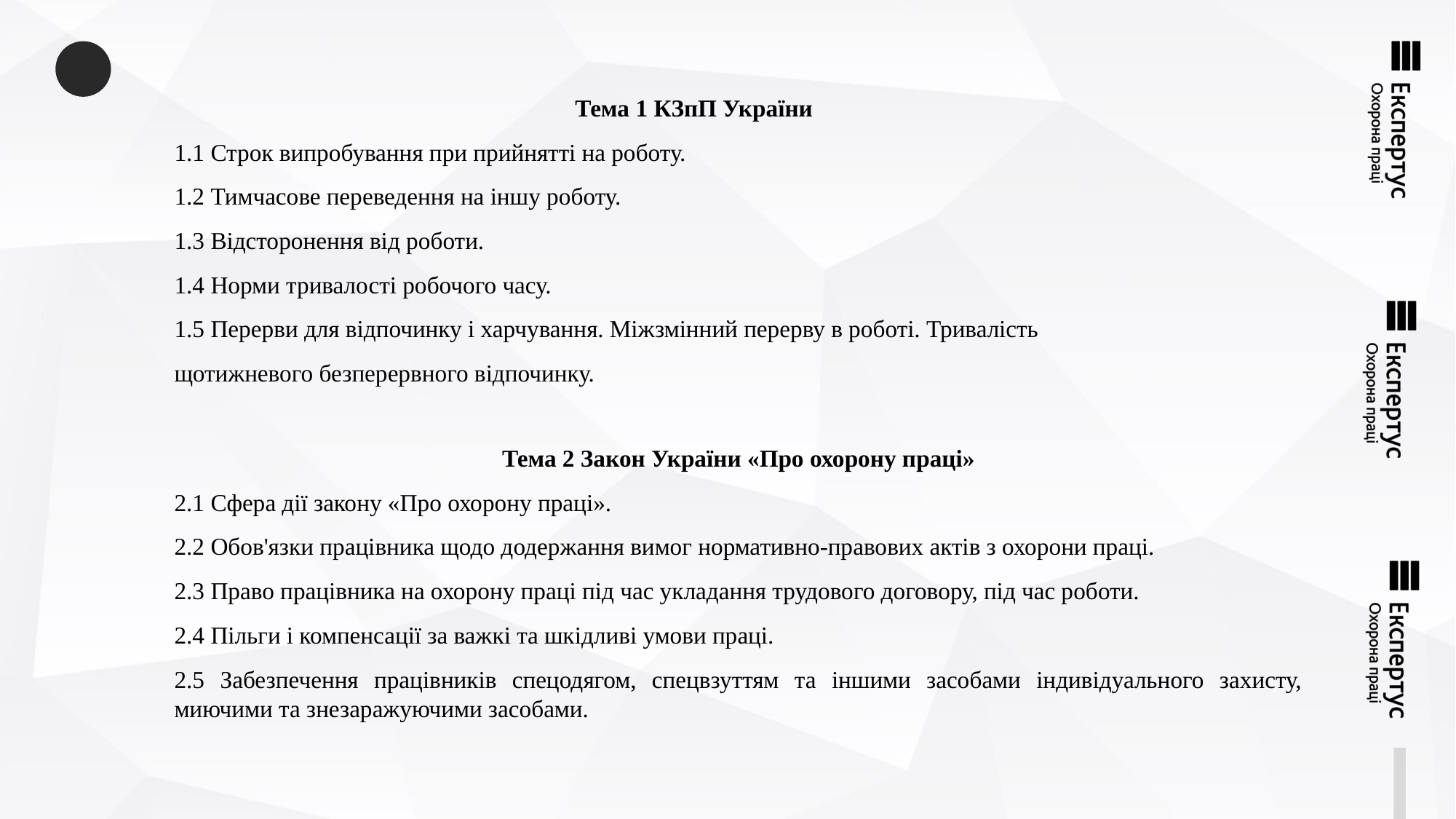

Тема 1 КЗпП України
1.1 Строк випробування при прийнятті на роботу.
1.2 Тимчасове переведення на іншу роботу.
1.3 Відсторонення від роботи.
1.4 Норми тривалості робочого часу.
1.5 Перерви для відпочинку і харчування. Міжзмінний перерву в роботі. Тривалість
щотижневого безперервного відпочинку.

Тема 2 Закон України «Про охорону праці»
2.1 Сфера дії закону «Про охорону праці».
2.2 Обов'язки працівника щодо додержання вимог нормативно-правових актів з охорони праці.
2.3 Право працівника на охорону праці під час укладання трудового договору, під час роботи.
2.4 Пільги і компенсації за важкі та шкідливі умови праці.
2.5 Забезпечення працівників спецодягом, спецвзуттям та іншими засобами індивідуального захисту, миючими та знезаражуючими засобами.